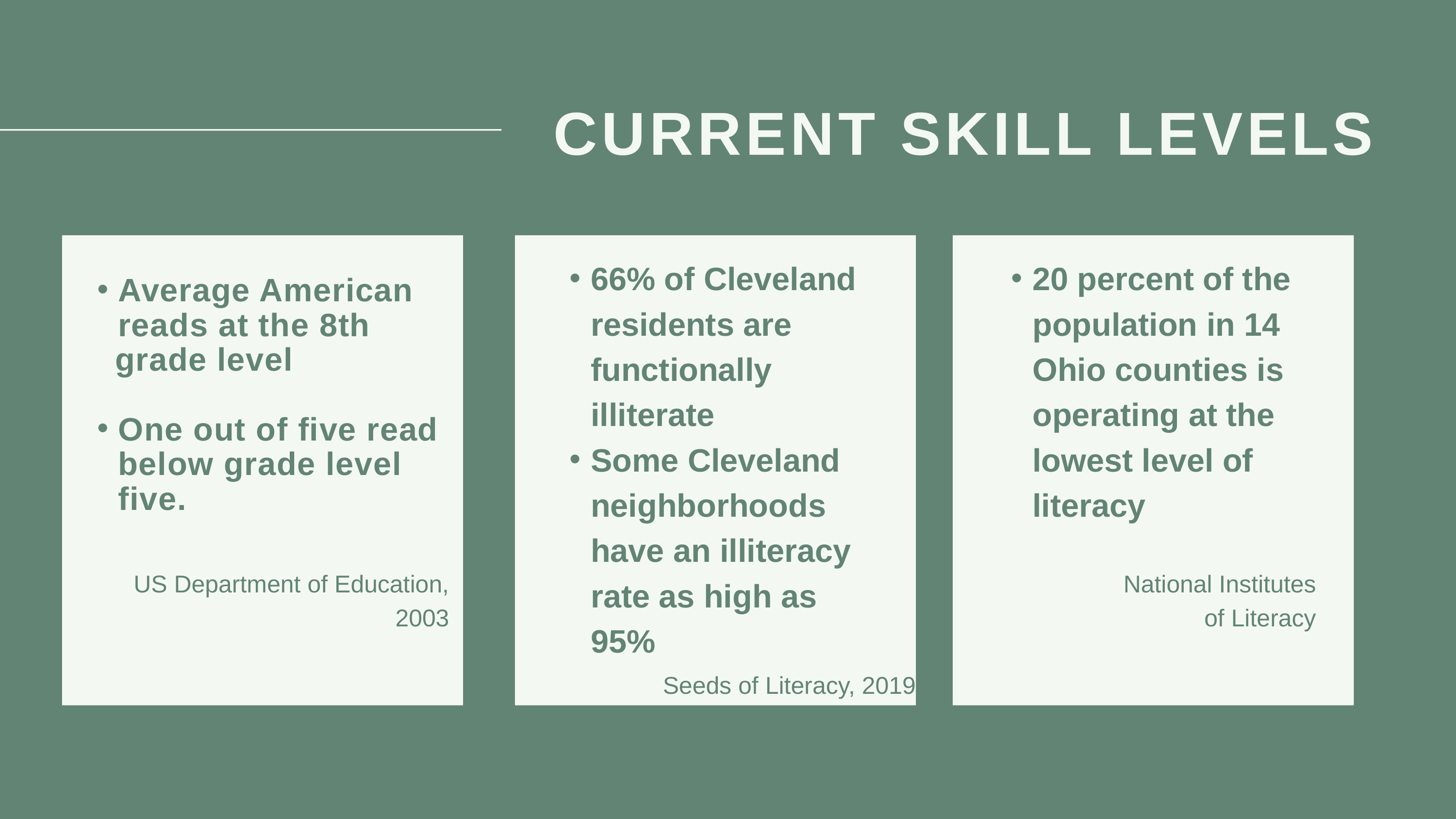

CURRENT SKILL LEVELS

66% of Cleveland residents are functionally illiterate
Some Cleveland neighborhoods have an illiteracy rate as high as 95%
20 percent of the population in 14 Ohio counties is operating at the lowest level of literacy
Average American reads at the 8th
    grade level

One out of five read below grade level five.

US Department of Education, 2003
National Institutes
 of Literacy
Seeds of Literacy, 2019